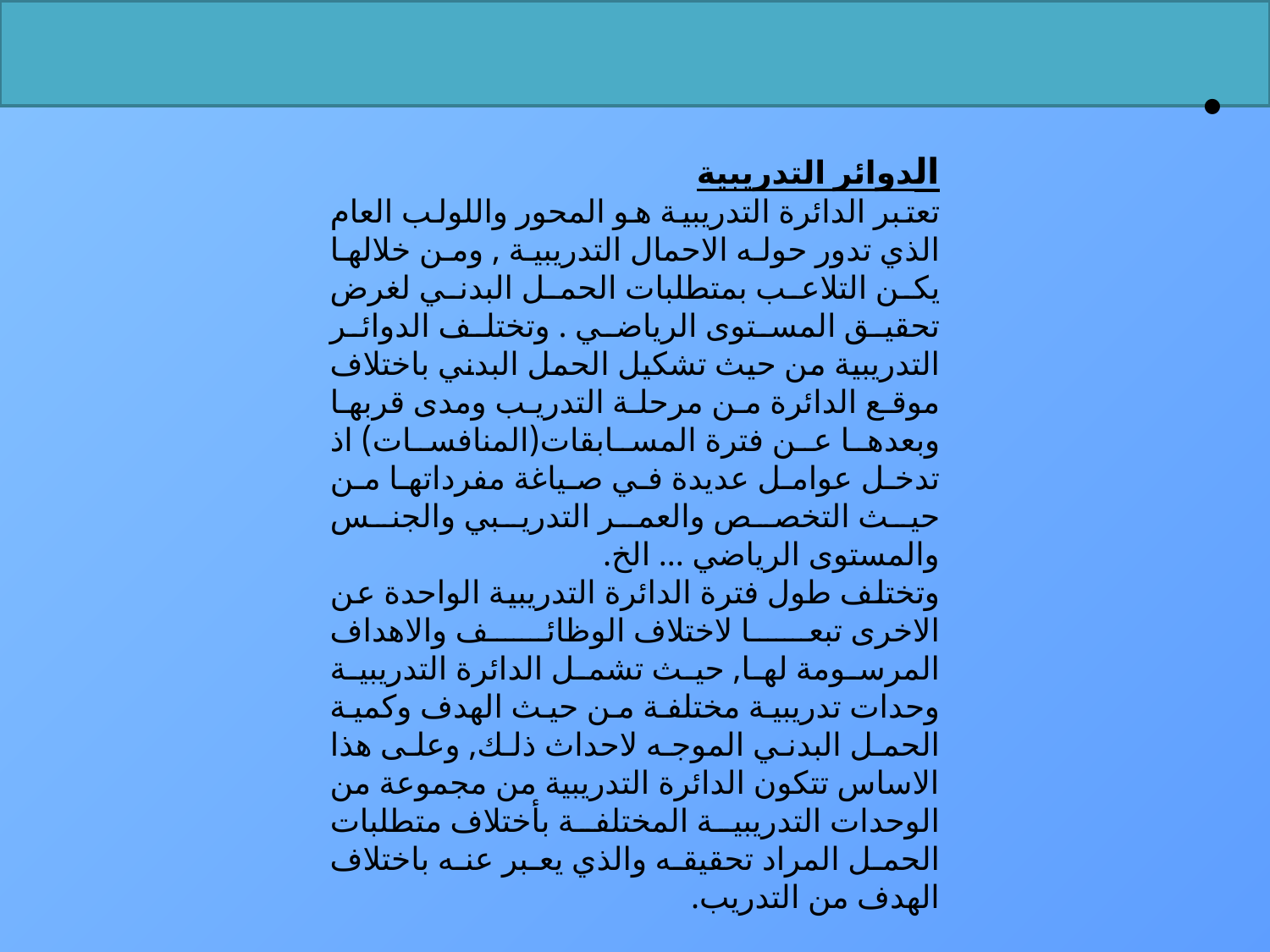

#

الدوائر التدريبية
تعتبر الدائرة التدريبية هو المحور واللولب العام الذي تدور حوله الاحمال التدريبية , ومن خلالها يكن التلاعب بمتطلبات الحمل البدني لغرض تحقيق المستوى الرياضي . وتختلف الدوائر التدريبية من حيث تشكيل الحمل البدني باختلاف موقع الدائرة من مرحلة التدريب ومدى قربها وبعدها عن فترة المسابقات(المنافسات) اذ تدخل عوامل عديدة في صياغة مفرداتها من حيث التخصص والعمر التدريبي والجنس والمستوى الرياضي ... الخ.
وتختلف طول فترة الدائرة التدريبية الواحدة عن الاخرى تبعا لاختلاف الوظائف والاهداف المرسومة لها, حيث تشمل الدائرة التدريبية وحدات تدريبية مختلفة من حيث الهدف وكمية الحمل البدني الموجه لاحداث ذلك, وعلى هذا الاساس تتكون الدائرة التدريبية من مجموعة من الوحدات التدريبية المختلفة بأختلاف متطلبات الحمل المراد تحقيقه والذي يعبر عنه باختلاف الهدف من التدريب.